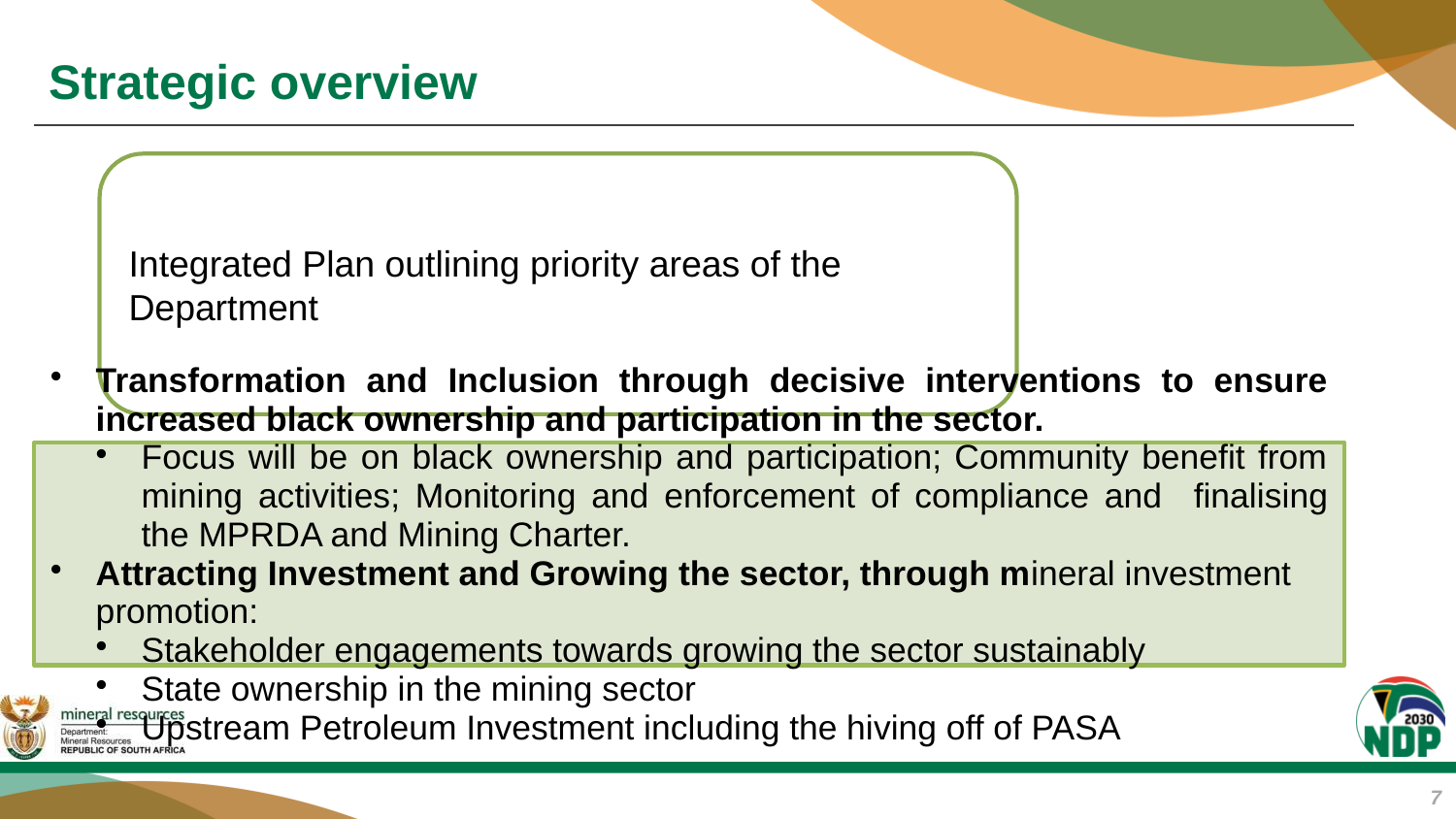

# Strategic overview
Integrated Plan outlining priority areas of the Department
Transformation and Inclusion through decisive interventions to ensure increased black ownership and participation in the sector.
Stakeholder engagements towards growing the sector sustainably
State ownership in the mining sector
Upstream Petroleum Investment including the hiving off of PASA
Attracting Investment and Growing the sector, through mineral investment promotion:
Focus will be on black ownership and participation; Community benefit from mining activities; Monitoring and enforcement of compliance and  finalising the MPRDA and Mining Charter.
7